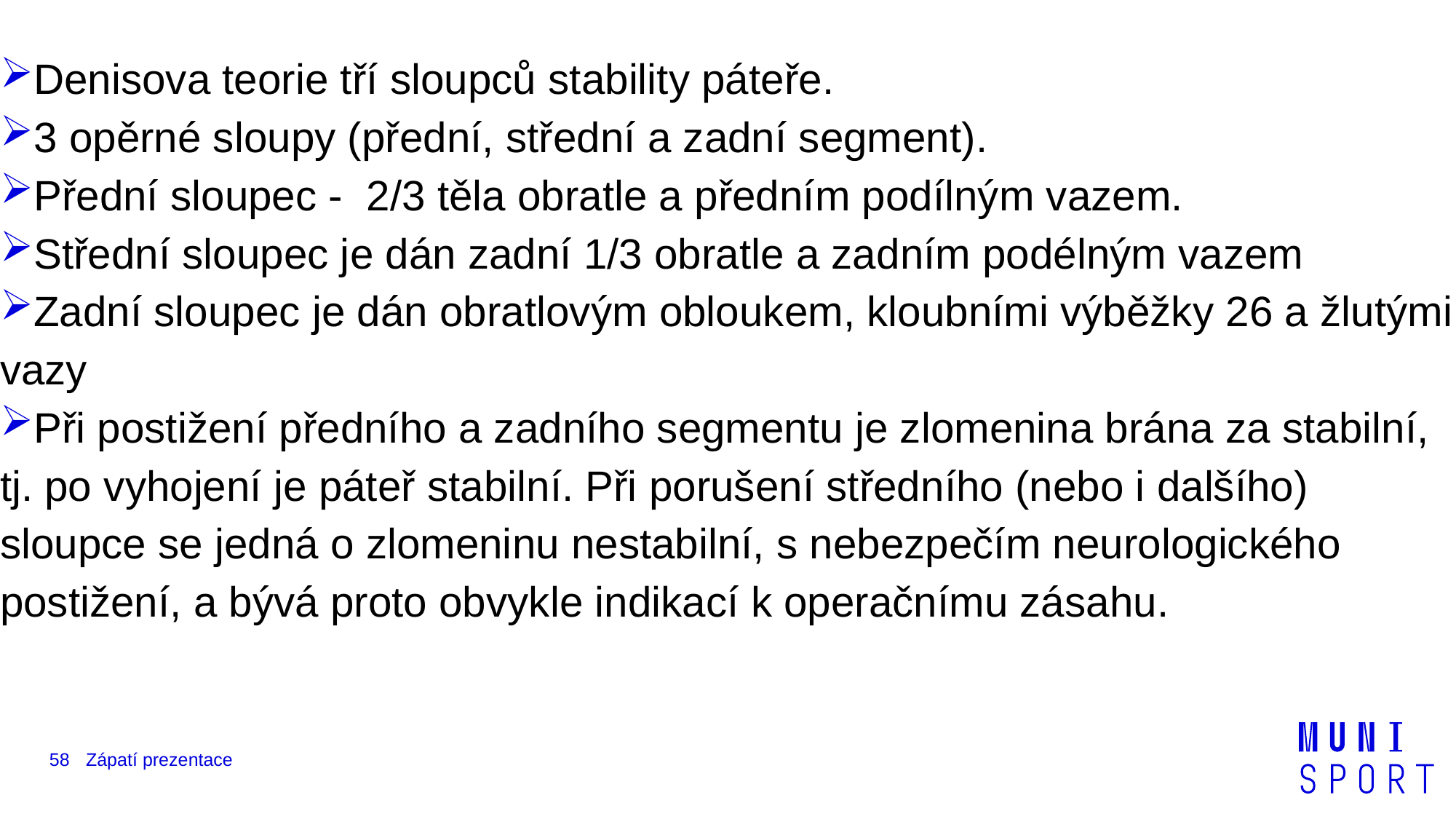

Denisova teorie tří sloupců stability páteře.
3 opěrné sloupy (přední, střední a zadní segment).
Přední sloupec -  2/3 těla obratle a předním podílným vazem.
Střední sloupec je dán zadní 1/3 obratle a zadním podélným vazem
Zadní sloupec je dán obratlovým obloukem, kloubními výběžky 26 a žlutými vazy
Při postižení předního a zadního segmentu je zlomenina brána za stabilní, tj. po vyhojení je páteř stabilní. Při porušení středního (nebo i dalšího) sloupce se jedná o zlomeninu nestabilní, s nebezpečím neurologického postižení, a bývá proto obvykle indikací k operačnímu zásahu.
58
Zápatí prezentace